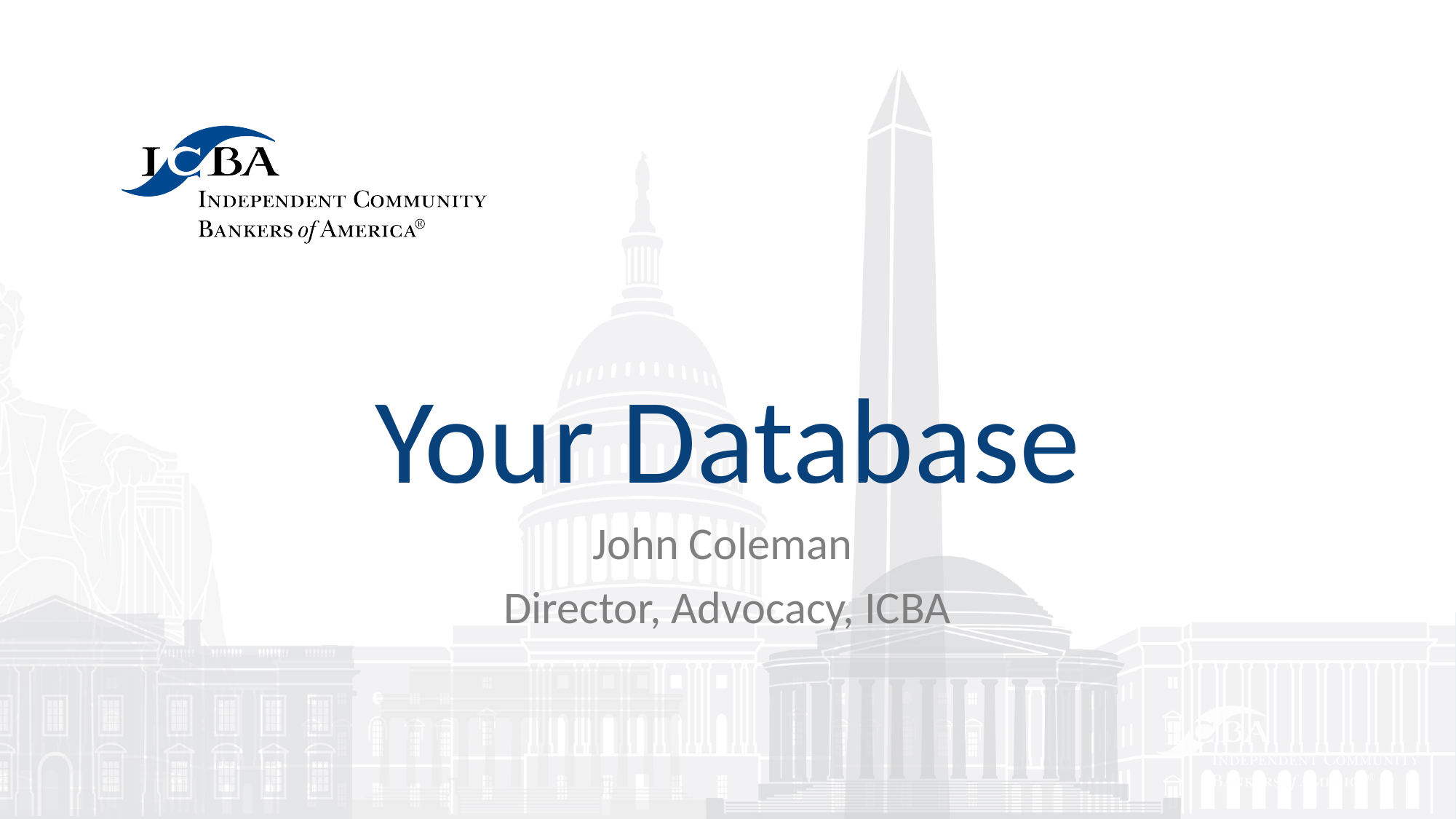

# Your Database
John Coleman
Director, Advocacy, ICBA